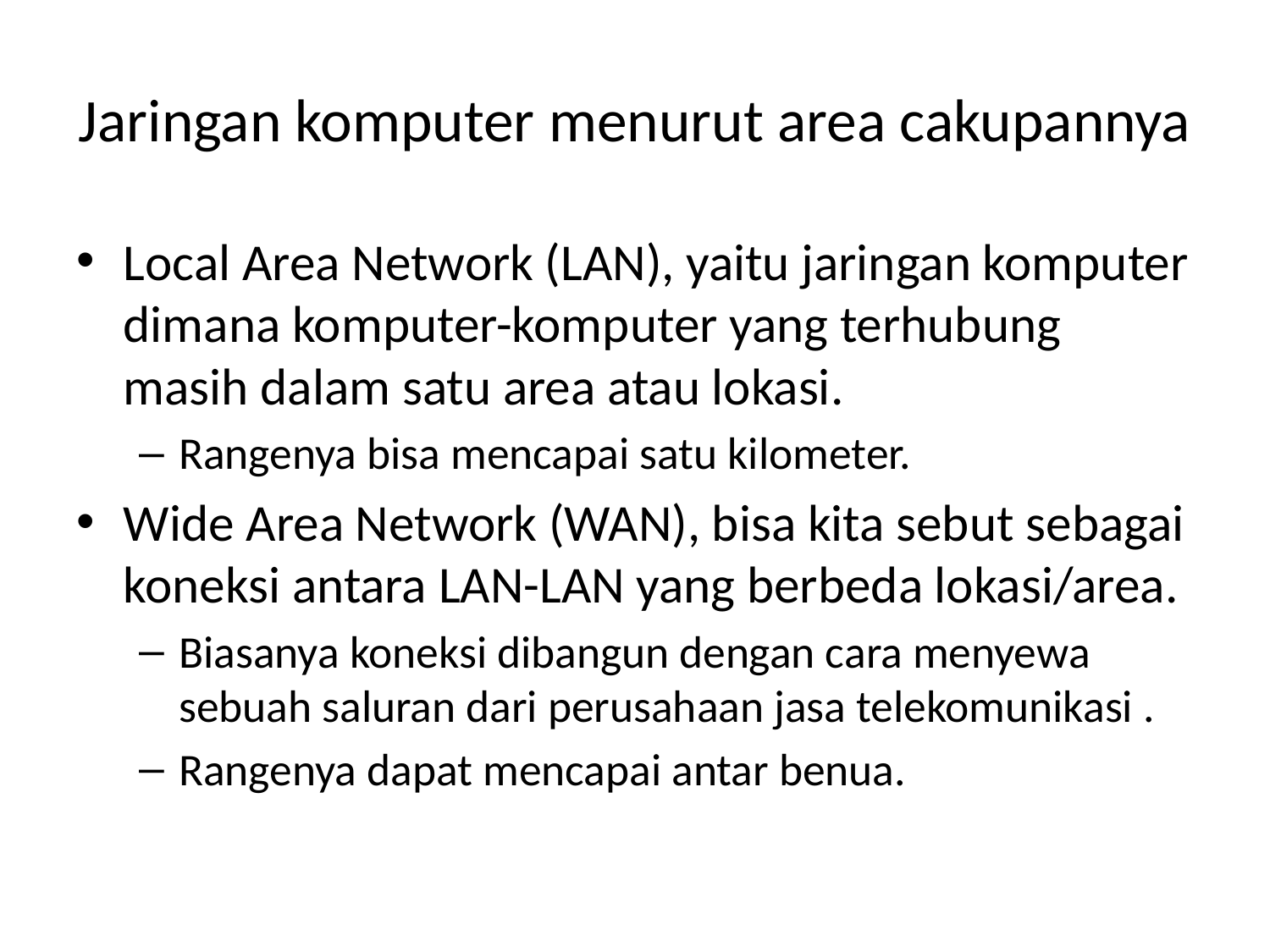

# Jaringan komputer menurut area cakupannya
Local Area Network (LAN), yaitu jaringan komputer dimana komputer-komputer yang terhubung masih dalam satu area atau lokasi.
Rangenya bisa mencapai satu kilometer.
Wide Area Network (WAN), bisa kita sebut sebagai koneksi antara LAN-LAN yang berbeda lokasi/area.
Biasanya koneksi dibangun dengan cara menyewa sebuah saluran dari perusahaan jasa telekomunikasi .
Rangenya dapat mencapai antar benua.